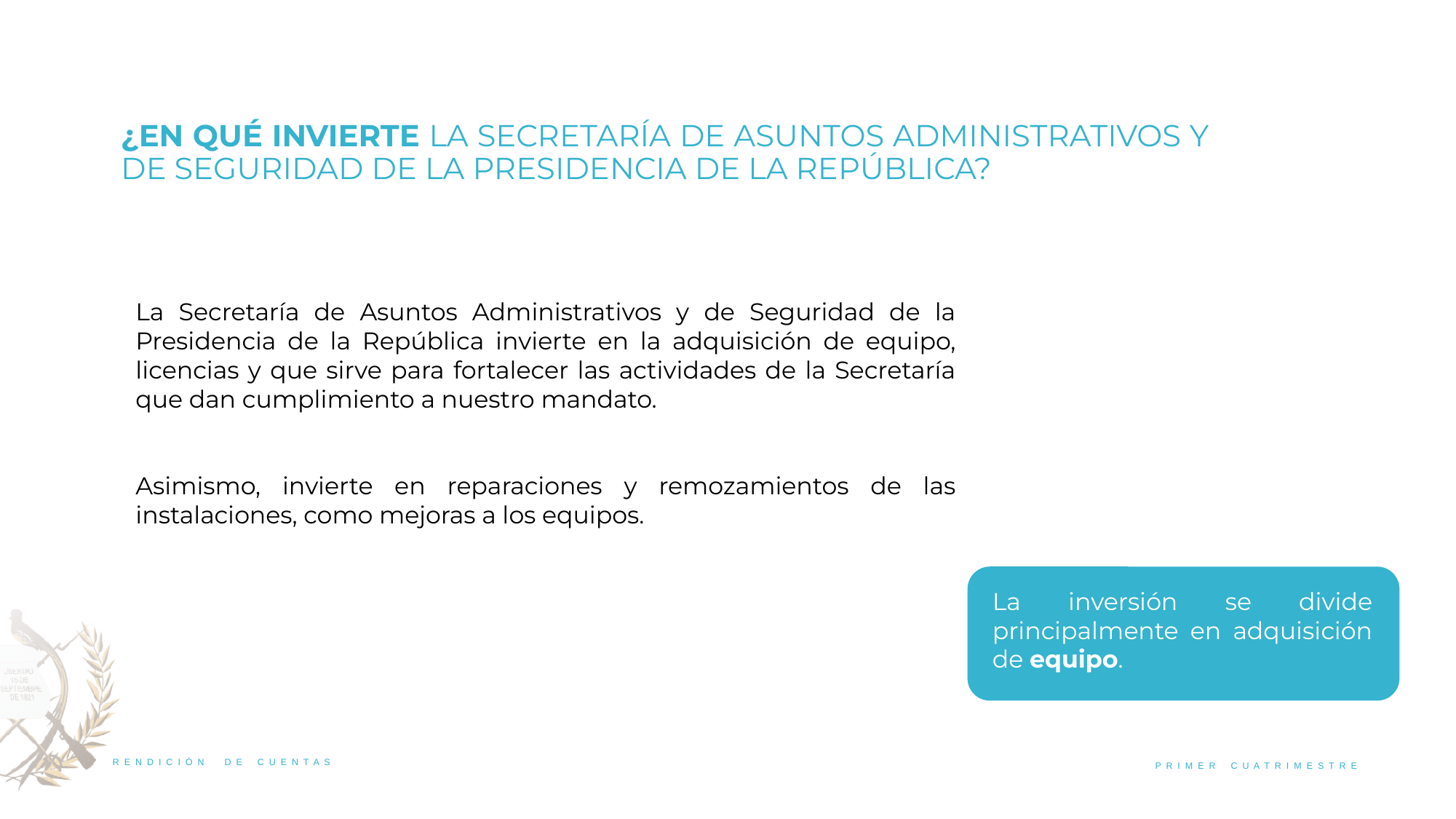

¿EN QUÉ INVIERTE LA SECRETARÍA DE ASUNTOS ADMINISTRATIVOS Y DE SEGURIDAD DE LA PRESIDENCIA DE LA REPÚBLICA?

La Secretaría de Asuntos Administrativos y de Seguridad de la Presidencia de la República invierte en la adquisición de equipo, licencias y que sirve para fortalecer las actividades de la Secretaría que dan cumplimiento a nuestro mandato.

Asimismo, invierte en reparaciones y remozamientos de las instalaciones, como mejoras a los equipos.

La inversión se divide principalmente en adquisición de equipo.